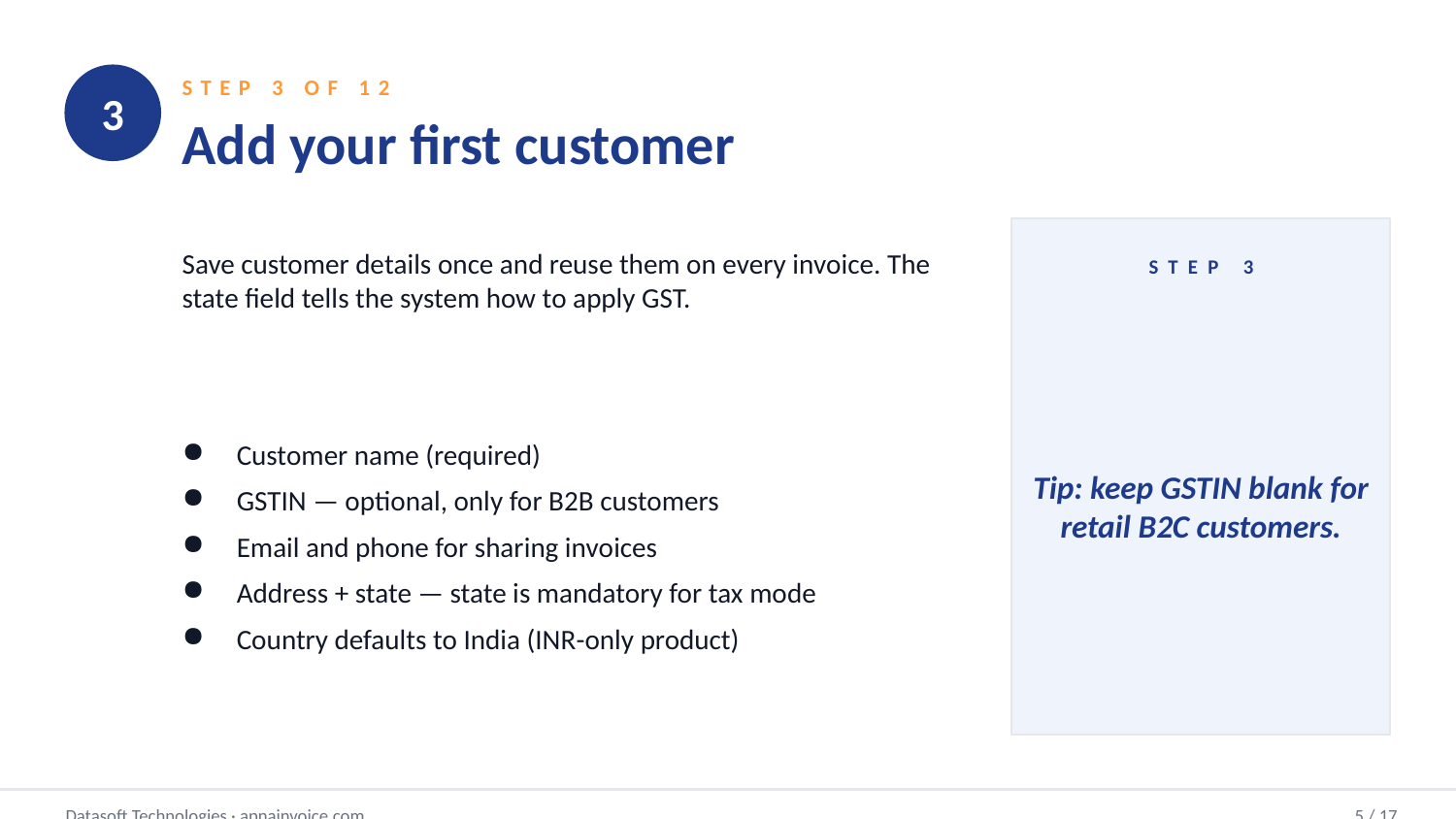

STEP 3 OF 12

3
Add your first customer
Save customer details once and reuse them on every invoice. The state field tells the system how to apply GST.

STEP 3
Tip: keep GSTIN blank for retail B2C customers.
Customer name (required)
GSTIN — optional, only for B2B customers
Email and phone for sharing invoices
Address + state — state is mandatory for tax mode
Country defaults to India (INR-only product)

Datasoft Technologies · apnainvoice.com
5 / 17